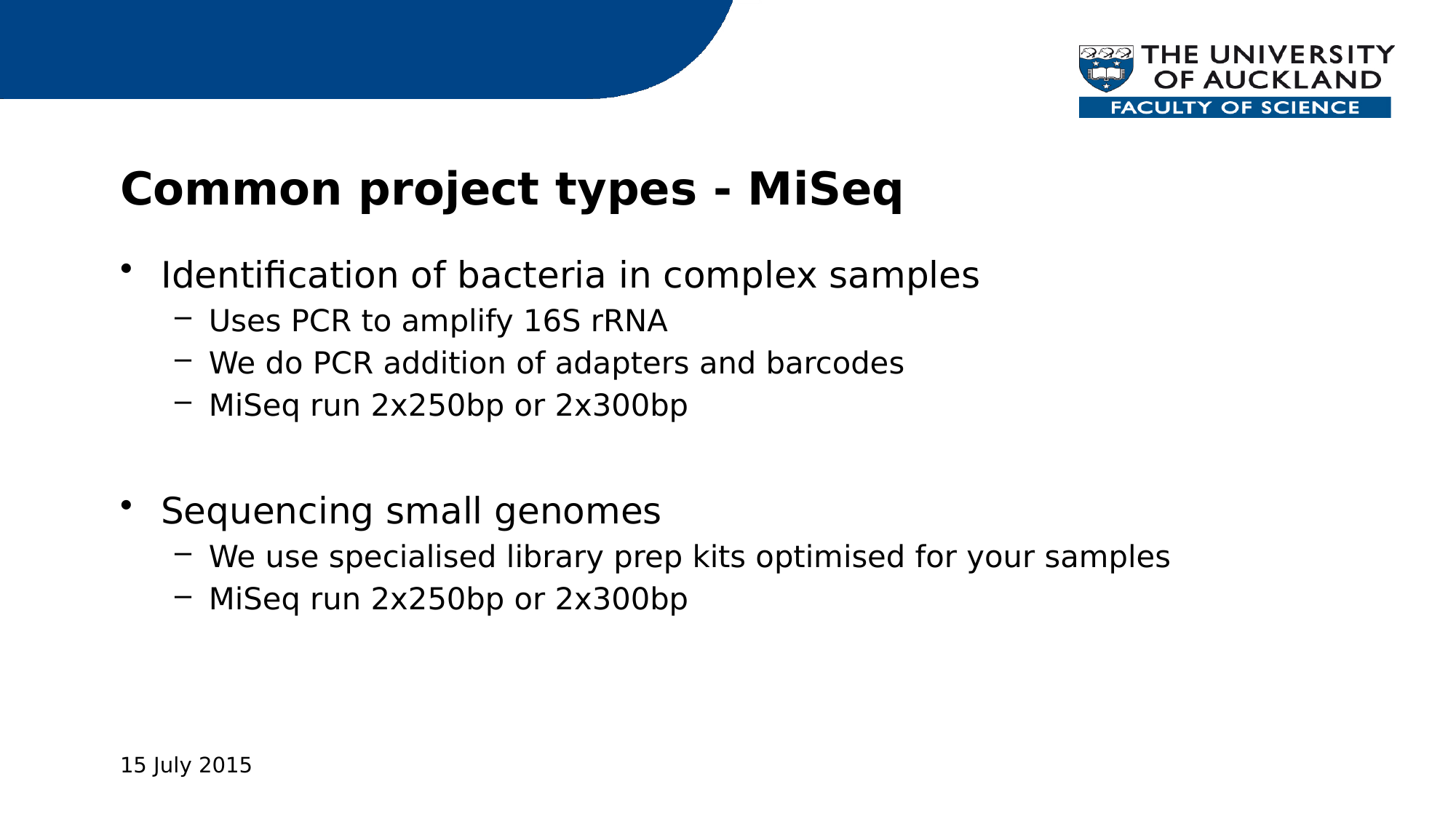

# Common project types - MiSeq
Identification of bacteria in complex samples
Uses PCR to amplify 16S rRNA
We do PCR addition of adapters and barcodes
MiSeq run 2x250bp or 2x300bp

Sequencing small genomes
We use specialised library prep kits optimised for your samples
MiSeq run 2x250bp or 2x300bp
15 July 2015